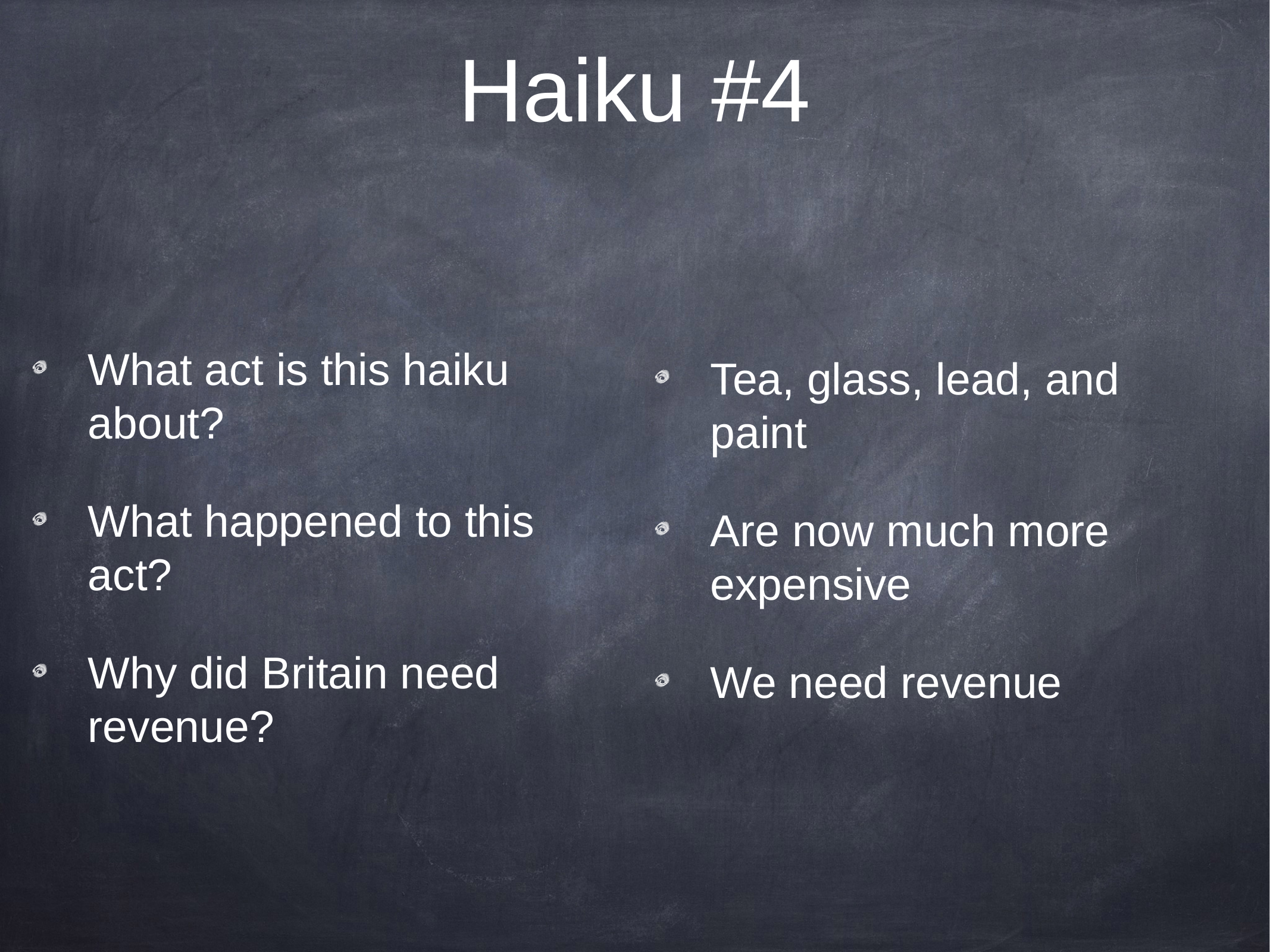

# Haiku #4
Tea, glass, lead, and paint
Are now much more expensive
We need revenue
What act is this haiku about?
What happened to this act?
Why did Britain need revenue?